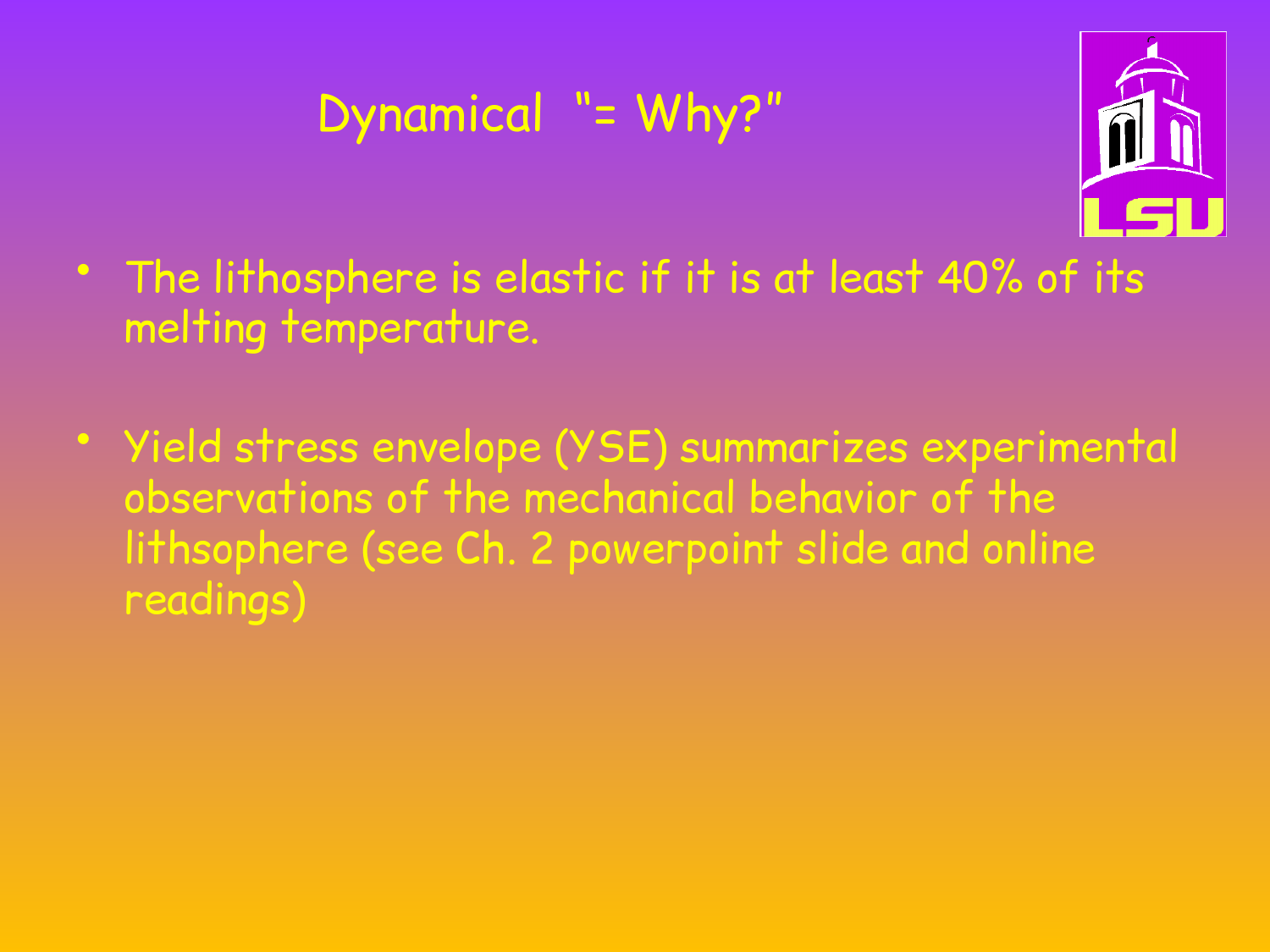

# Dynamical  “= Why?”
The lithosphere is elastic if it is at least 40% of its melting temperature.

Yield stress envelope (YSE) summarizes experimental observations of the mechanical behavior of the lithsophere (see Ch. 2 powerpoint slide and online readings)